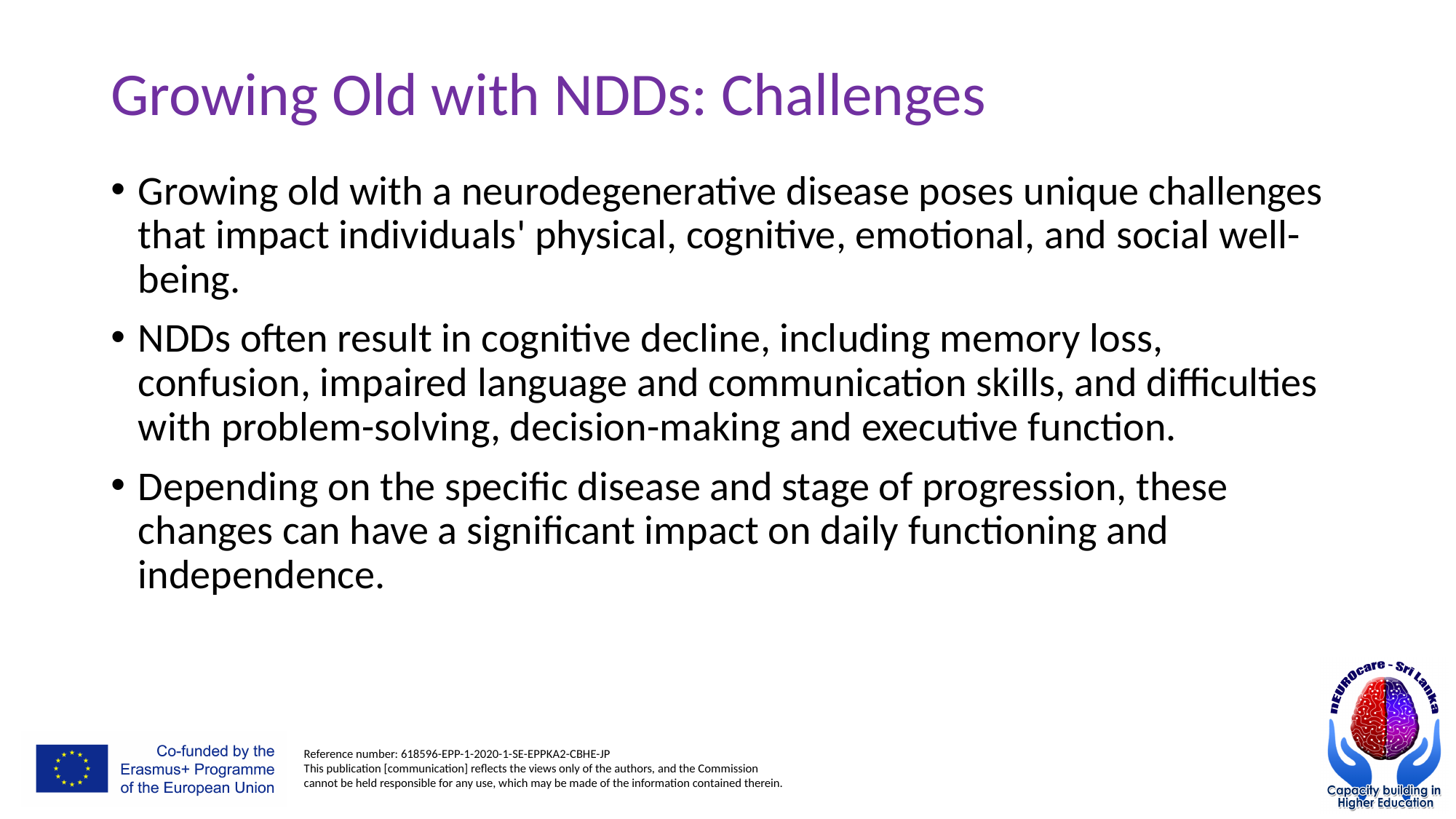

# Growing Old with NDDs: Challenges
Growing old with a neurodegenerative disease poses unique challenges that impact individuals' physical, cognitive, emotional, and social well-being.
NDDs often result in cognitive decline, including memory loss, confusion, impaired language and communication skills, and difficulties with problem-solving, decision-making and executive function.
Depending on the specific disease and stage of progression, these changes can have a significant impact on daily functioning and independence.